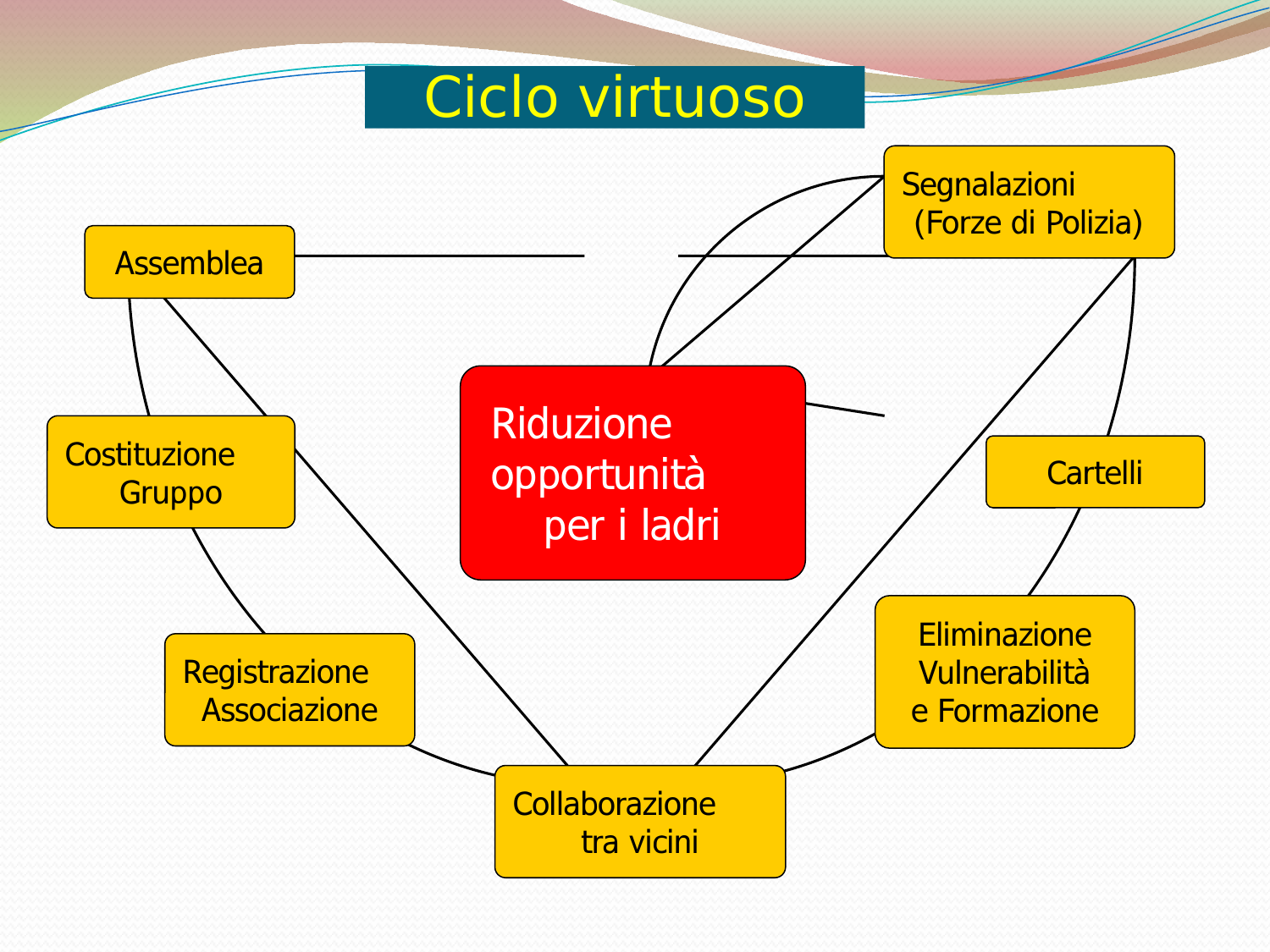

Ciclo virtuoso
Segnalazioni
(Forze di Polizia)

Assemblea

Riduzione opportunità
per i ladri
Costituzione
Gruppo
Cartelli
Eliminazione
Vulnerabilità
e Formazione
Registrazione
Associazione
Collaborazione
tra vicini